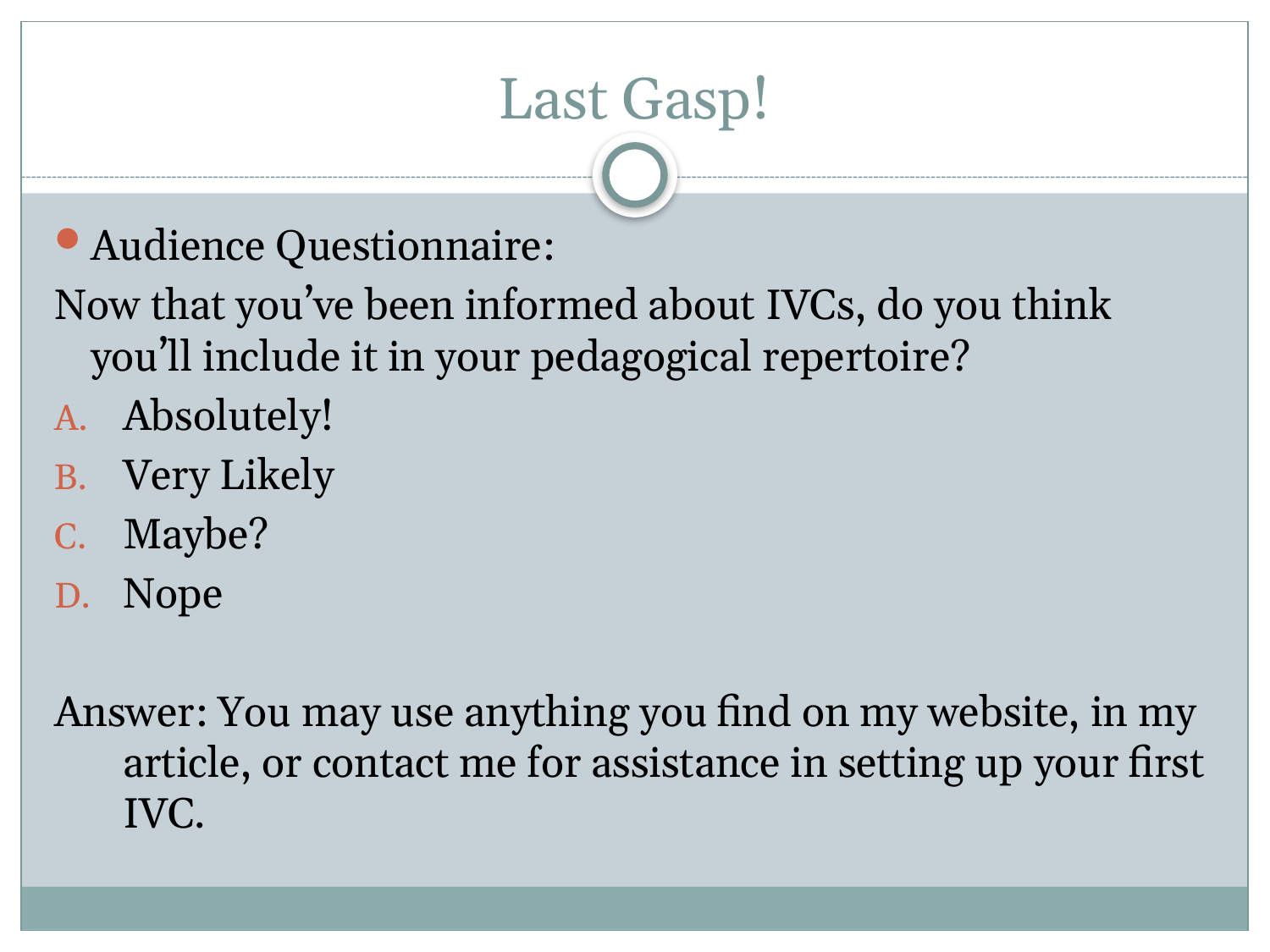

# Last Gasp!
Audience Questionnaire:
Now that you’ve been informed about IVCs, do you think you’ll include it in your pedagogical repertoire?
Absolutely!
Very Likely
Maybe?
Nope

Answer: You may use anything you find on my website, in my article, or contact me for assistance in setting up your first IVC.